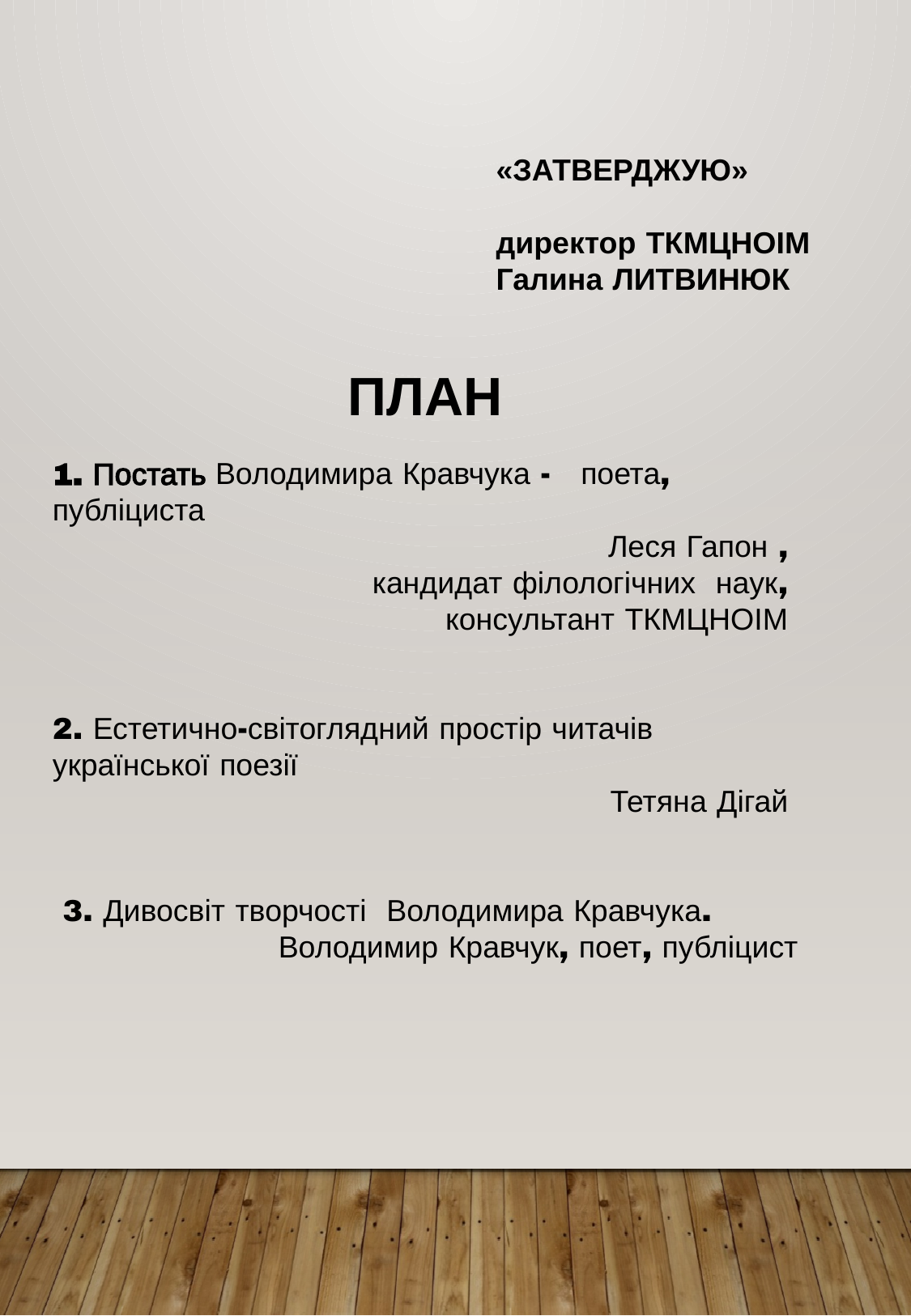

«ЗАТВЕРДЖУЮ»

директор ТКМЦНОІМ
Галина ЛИТВИНЮК
ПЛАН
1. Постать Володимира Кравчука -   поета, публіциста
Леся Гапон ,
кандидат філологічних  наук,
консультант ТКМЦНОІМ

2. Естетично-світоглядний простір читачів української поезії
Тетяна Дігай
 3. Дивосвіт творчості  Володимира Кравчука.
Володимир Кравчук, поет, публіцист